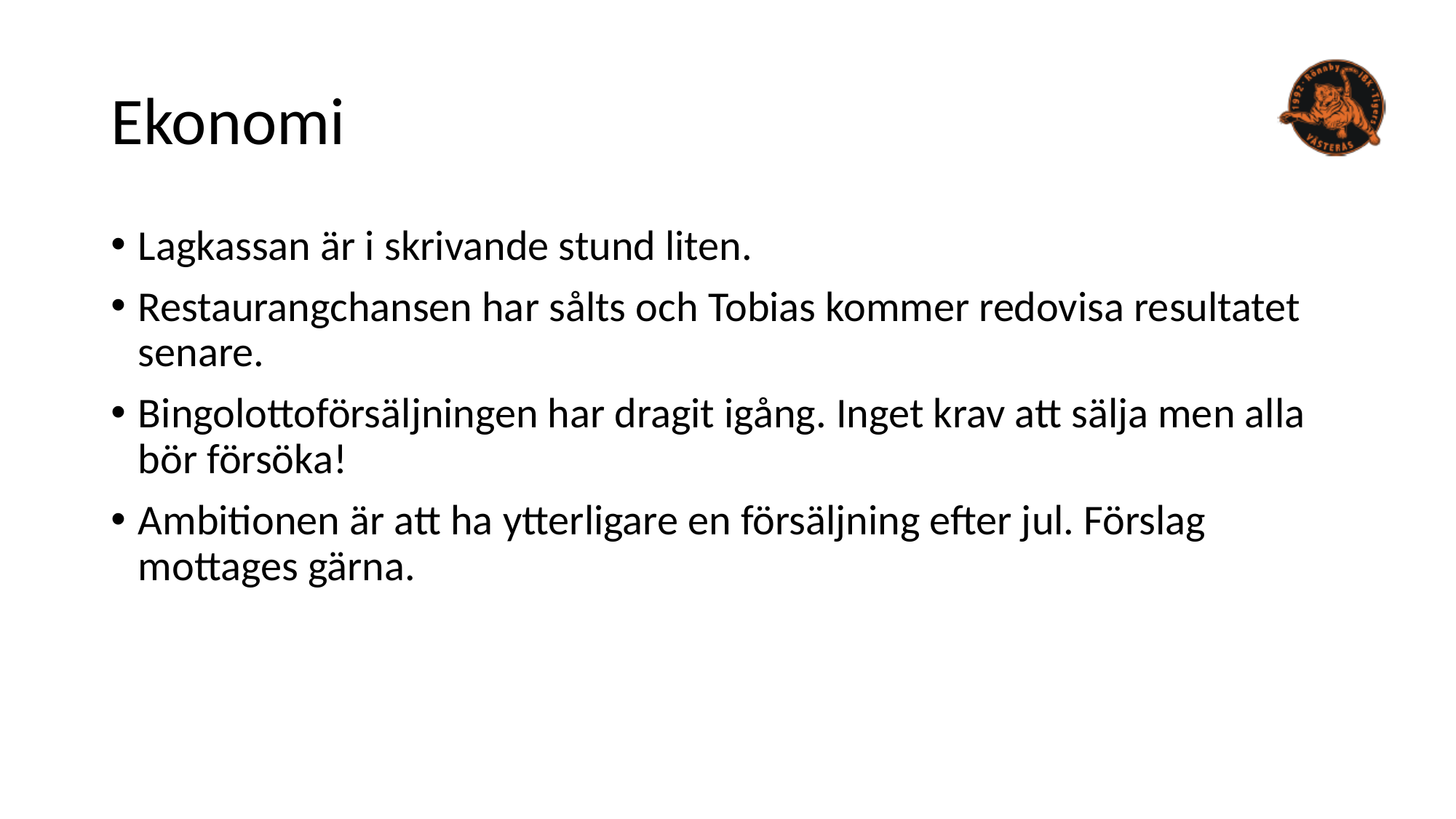

# Ekonomi
Lagkassan är i skrivande stund liten.
Restaurangchansen har sålts och Tobias kommer redovisa resultatet senare.
Bingolottoförsäljningen har dragit igång. Inget krav att sälja men alla bör försöka!
Ambitionen är att ha ytterligare en försäljning efter jul. Förslag mottages gärna.